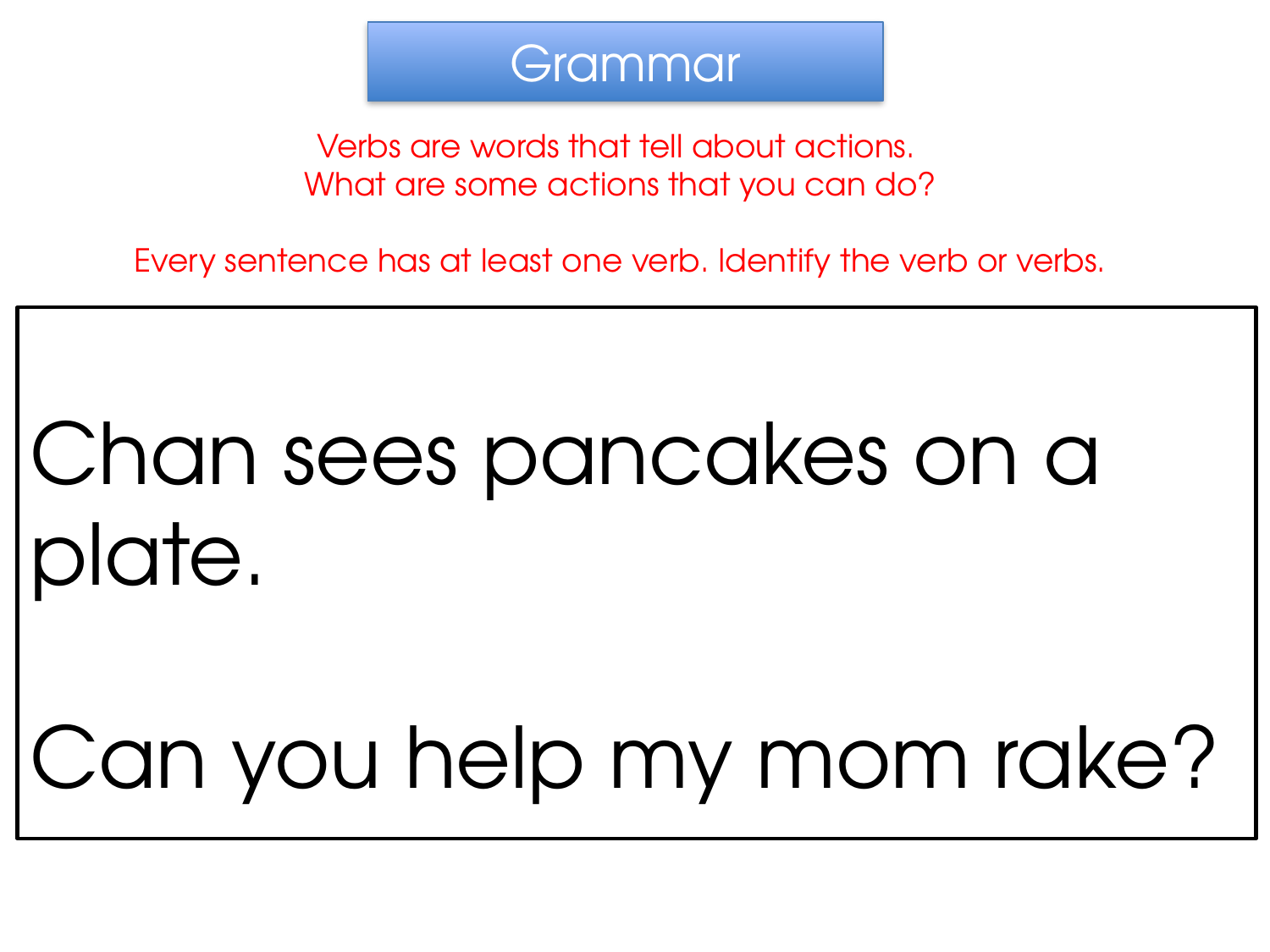

Grammar
Verbs are words that tell about actions.
What are some actions that you can do?

Every sentence has at least one verb. Identify the verb or verbs.

Chan sees pancakes on a plate.

Can you help my mom rake?